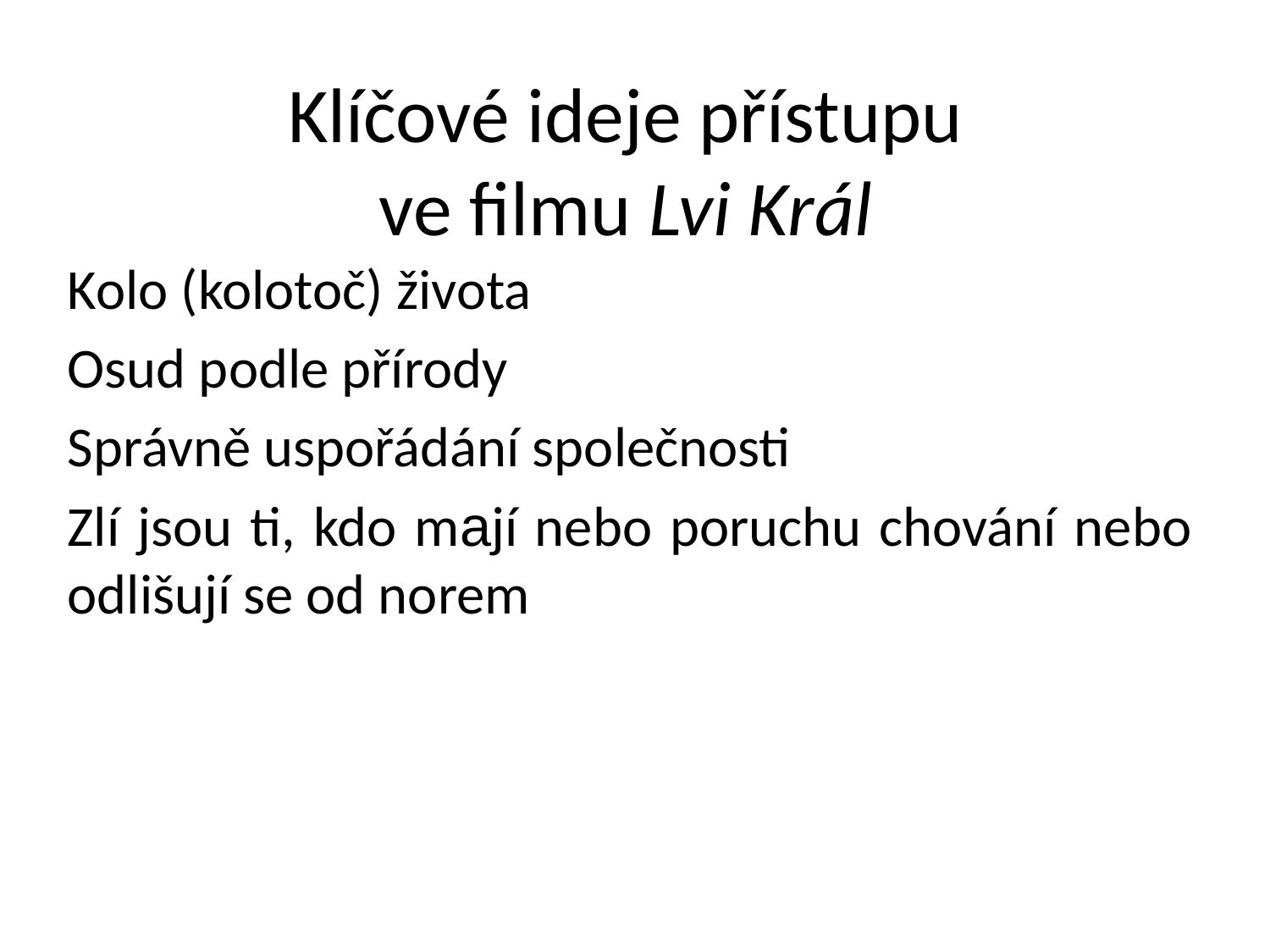

Klíčové ideje přístupu
ve filmu Lvi Král
Kolo (kolotoč) života
Osud podle přírody
Správně uspořádání společnosti
Zlí jsou ti, kdo mají nebo poruchu chování nebo odlišují se od norem